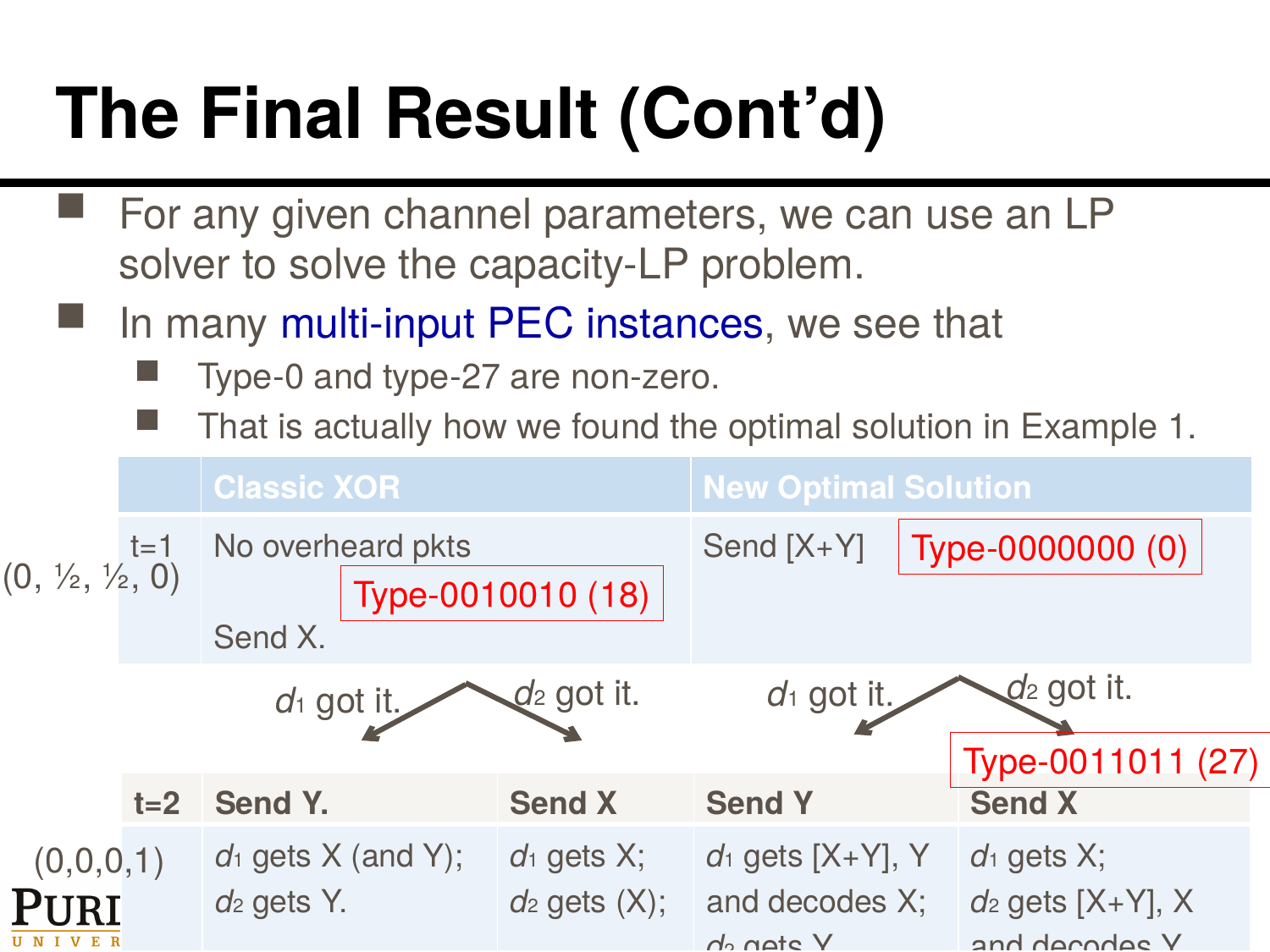

# The Final Result (Cont’d)
For any given channel parameters, we can use an LP solver to solve the capacity-LP problem.
In many multi-input PEC instances, we see that
Type-0 and type-27 are non-zero.
That is actually how we found the optimal solution in Example 1.

|  | Classic XOR | New Optimal Solution |
| --- | --- | --- |
| t=1 | No overheard pkts Send X. | Send [X+Y] |
Type-0000000 (0)
(0, ½, ½, 0)
Type-0010010 (18)
d2 got it.
d1 got it.
d2 got it.
d1 got it.
Type-0011011 (27)
| t=2 | Send Y. | Send X | Send Y | Send X |
| --- | --- | --- | --- | --- |
|  | d1 gets X (and Y); d2 gets Y. | d1 gets X; d2 gets (X); | d1 gets [X+Y], Y and decodes X; d2 gets Y. | d1 gets X; d2 gets [X+Y], X and decodes Y. |
(0,0,0,1)